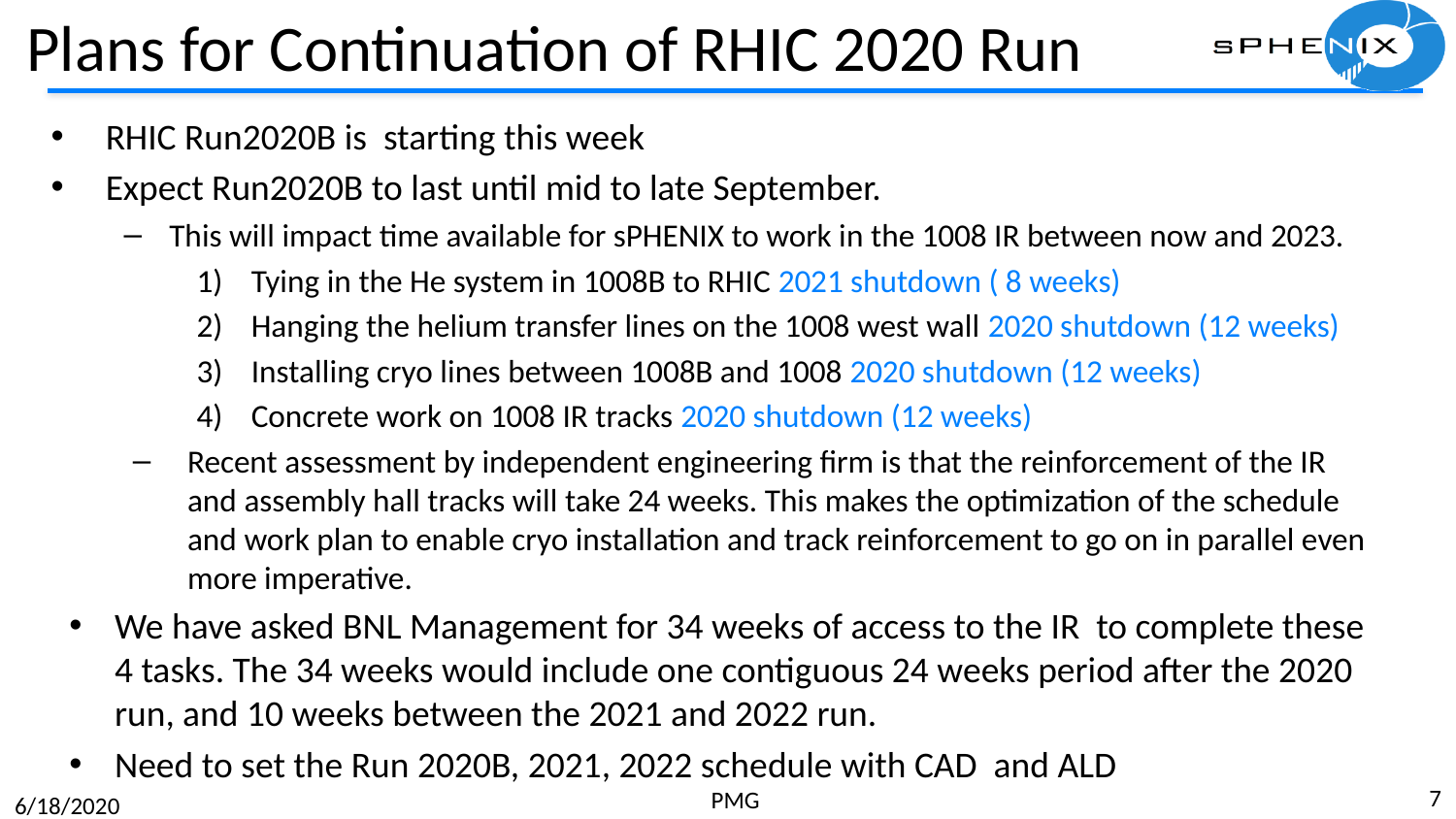

# Plans for Continuation of RHIC 2020 Run
RHIC Run2020B is  starting this week
Expect Run2020B to last until mid to late September.
This will impact time available for sPHENIX to work in the 1008 IR between now and 2023.
Tying in the He system in 1008B to RHIC 2021 shutdown ( 8 weeks)
Hanging the helium transfer lines on the 1008 west wall 2020 shutdown (12 weeks)
Installing cryo lines between 1008B and 1008 2020 shutdown (12 weeks)
Concrete work on 1008 IR tracks 2020 shutdown (12 weeks)
Recent assessment by independent engineering firm is that the reinforcement of the IR and assembly hall tracks will take 24 weeks. This makes the optimization of the schedule and work plan to enable cryo installation and track reinforcement to go on in parallel even more imperative.
We have asked BNL Management for 34 weeks of access to the IR  to complete these 4 tasks. The 34 weeks would include one contiguous 24 weeks period after the 2020 run, and 10 weeks between the 2021 and 2022 run.
Need to set the Run 2020B, 2021, 2022 schedule with CAD  and ALD
7
PMG
6/18/2020